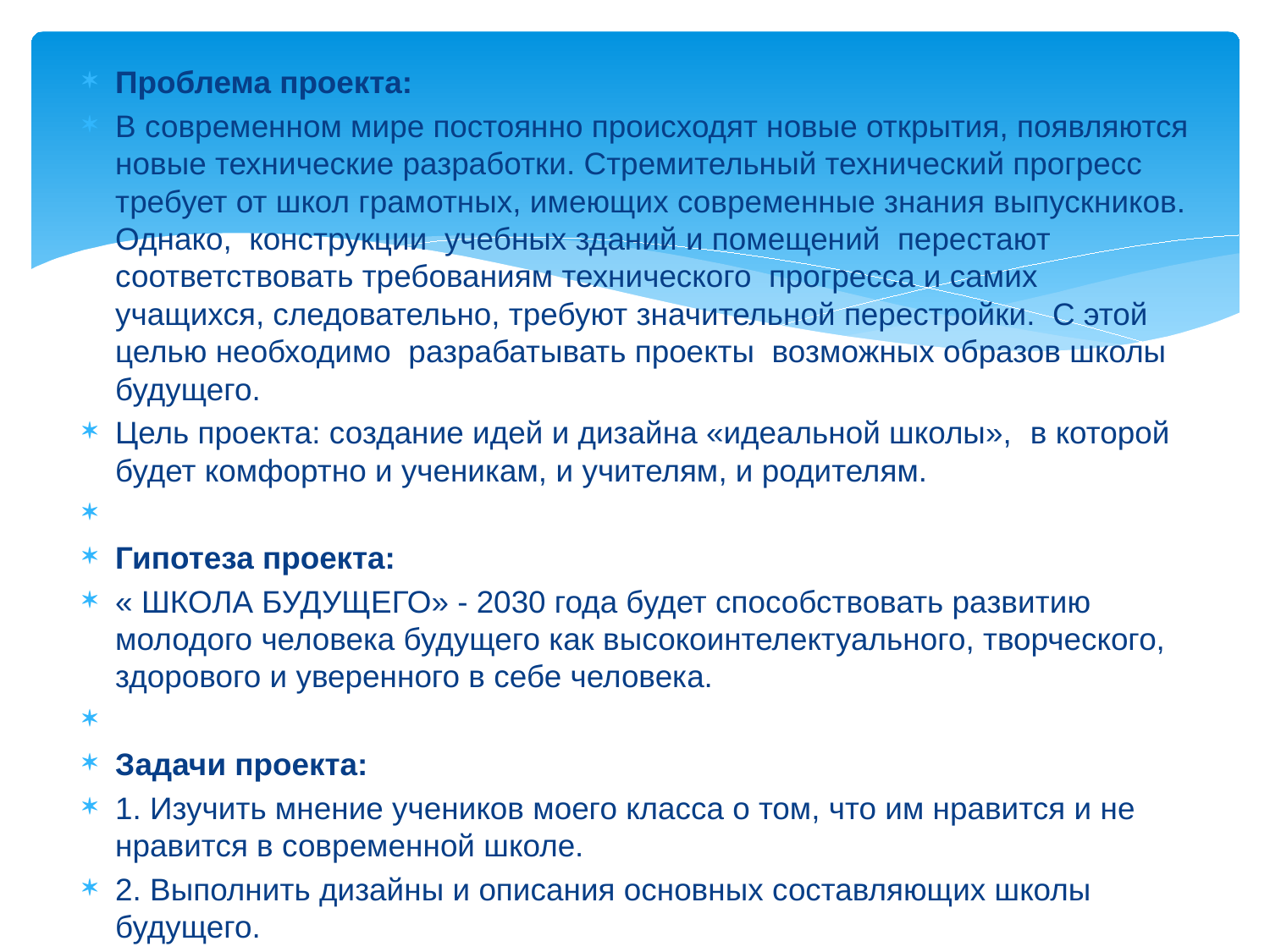

Проблема проекта:
В современном мире постоянно происходят новые открытия, появляются новые технические разработки. Стремительный технический прогресс требует от школ грамотных, имеющих современные знания выпускников. Однако,  конструкции  учебных зданий и помещений  перестают соответствовать требованиям технического  прогресса и самих учащихся, следовательно, требуют значительной перестройки.  С этой целью необходимо  разрабатывать проекты  возможных образов школы будущего.
Цель проекта: создание идей и дизайна «идеальной школы»,  в которой будет комфортно и ученикам, и учителям, и родителям.

Гипотеза проекта:
« ШКОЛА БУДУЩЕГО» - 2030 года будет способствовать развитию молодого человека будущего как высокоинтелектуального, творческого, здорового и уверенного в себе человека.

Задачи проекта:
1. Изучить мнение учеников моего класса о том, что им нравится и не нравится в современной школе.
2. Выполнить дизайны и описания основных составляющих школы будущего.